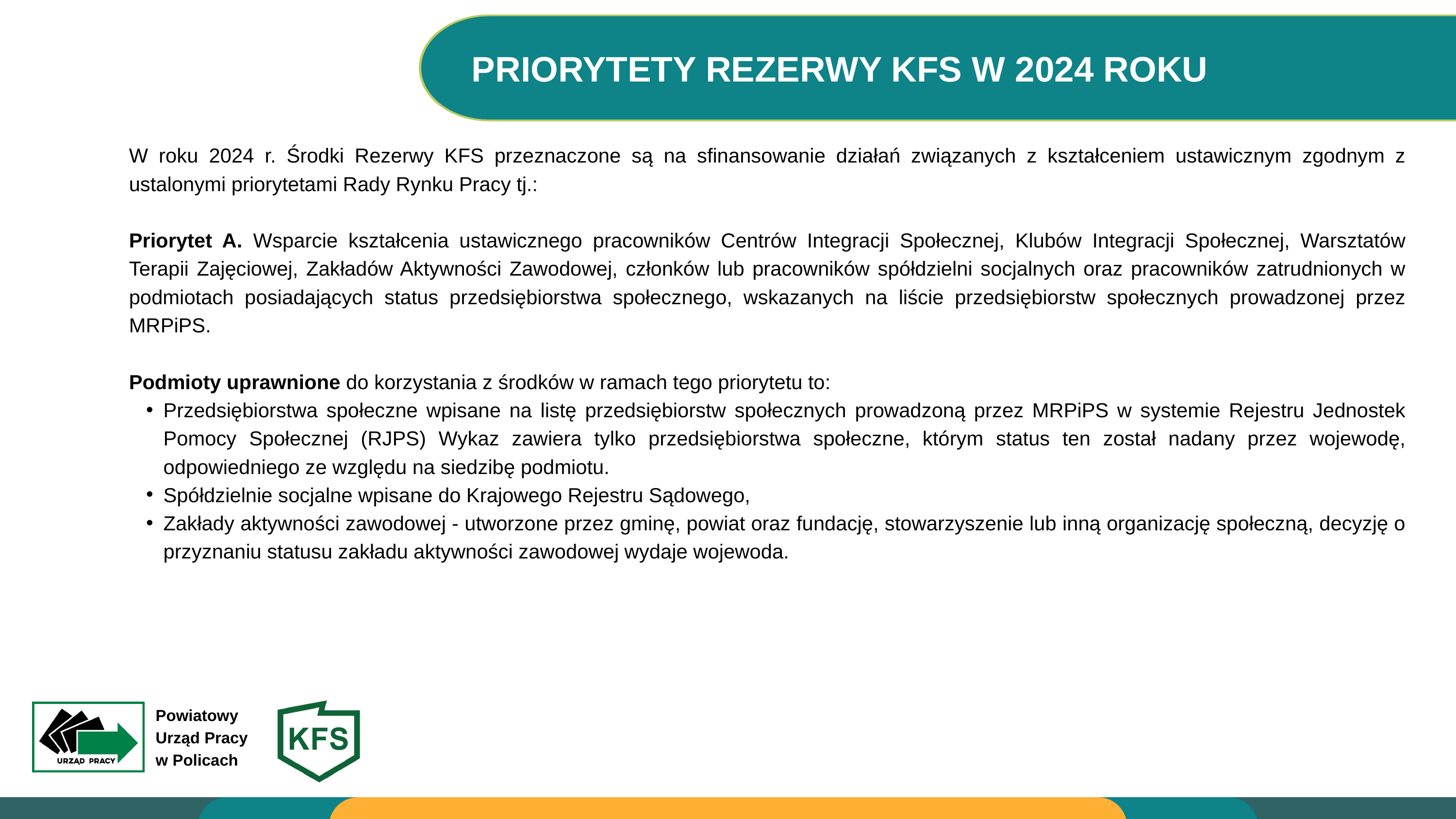

PRIORYTETY REZERWY KFS W 2024 ROKU
W roku 2024 r. Środki Rezerwy KFS przeznaczone są na sfinansowanie działań związanych z kształceniem ustawicznym zgodnym z ustalonymi priorytetami Rady Rynku Pracy tj.:

Priorytet A. Wsparcie kształcenia ustawicznego pracowników Centrów Integracji Społecznej, Klubów Integracji Społecznej, Warsztatów Terapii Zajęciowej, Zakładów Aktywności Zawodowej, członków lub pracowników spółdzielni socjalnych oraz pracowników zatrudnionych w podmiotach posiadających status przedsiębiorstwa społecznego, wskazanych na liście przedsiębiorstw społecznych prowadzonej przez MRPiPS.

Podmioty uprawnione do korzystania z środków w ramach tego priorytetu to:
Przedsiębiorstwa społeczne wpisane na listę przedsiębiorstw społecznych prowadzoną przez MRPiPS w systemie Rejestru Jednostek Pomocy Społecznej (RJPS) Wykaz zawiera tylko przedsiębiorstwa społeczne, którym status ten został nadany przez wojewodę, odpowiedniego ze względu na siedzibę podmiotu.
Spółdzielnie socjalne wpisane do Krajowego Rejestru Sądowego,
Zakłady aktywności zawodowej - utworzone przez gminę, powiat oraz fundację, stowarzyszenie lub inną organizację społeczną, decyzję o przyznaniu statusu zakładu aktywności zawodowej wydaje wojewoda.

Powiatowy
Urząd Pracy
w Policach